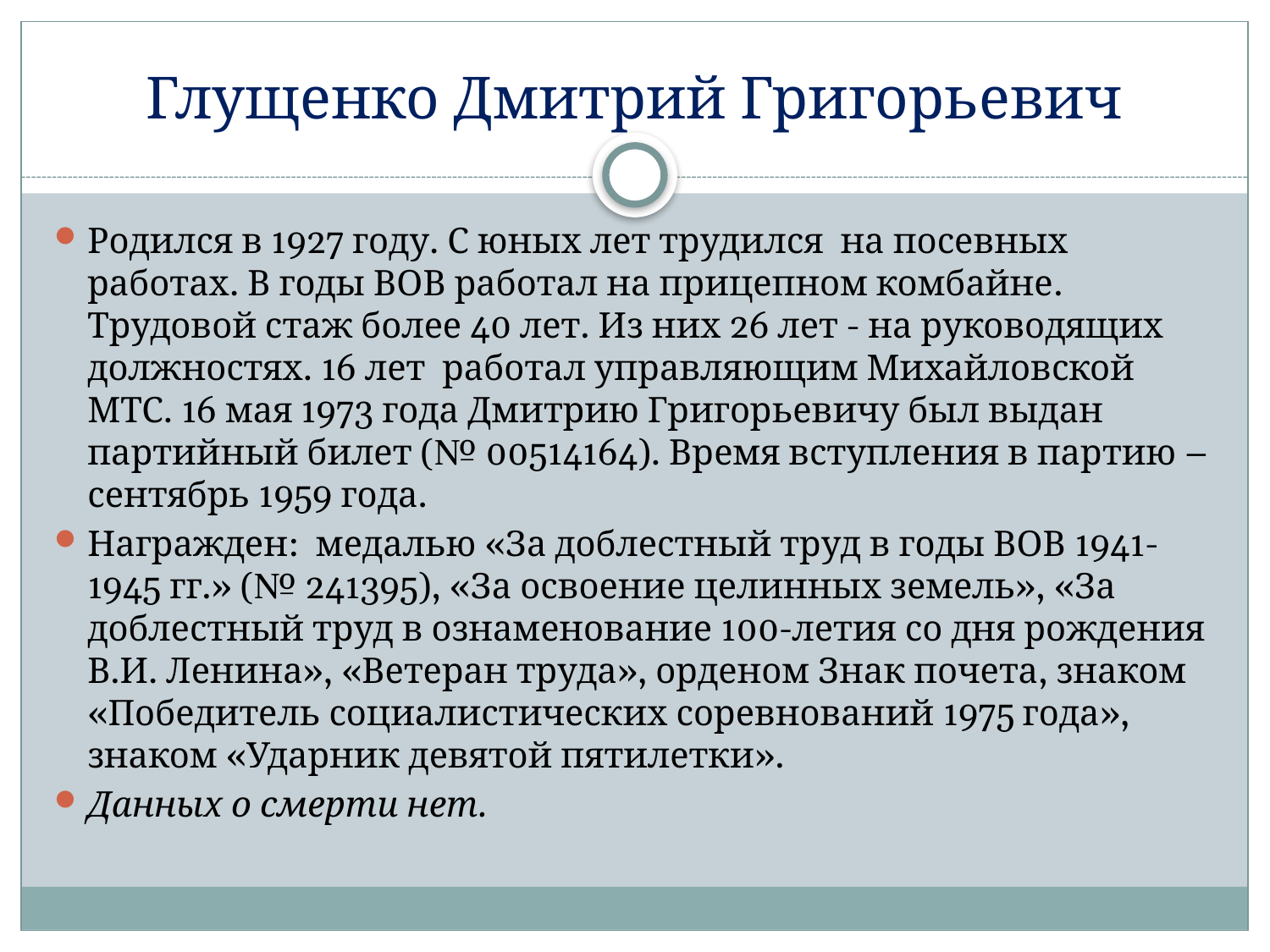

# Глущенко Дмитрий Григорьевич
Родился в 1927 году. С юных лет трудился  на посевных работах. В годы ВОВ работал на прицепном комбайне. Трудовой стаж более 40 лет. Из них 26 лет - на руководящих должностях. 16 лет  работал управляющим Михайловской МТС. 16 мая 1973 года Дмитрию Григорьевичу был выдан партийный билет (№ 00514164). Время вступления в партию – сентябрь 1959 года.
Награжден:  медалью «За доблестный труд в годы ВОВ 1941-1945 гг.» (№ 241395), «За освоение целинных земель», «За доблестный труд в ознаменование 100-летия со дня рождения В.И. Ленина», «Ветеран труда», орденом Знак почета, знаком «Победитель социалистических соревнований 1975 года», знаком «Ударник девятой пятилетки».
Данных о смерти нет.